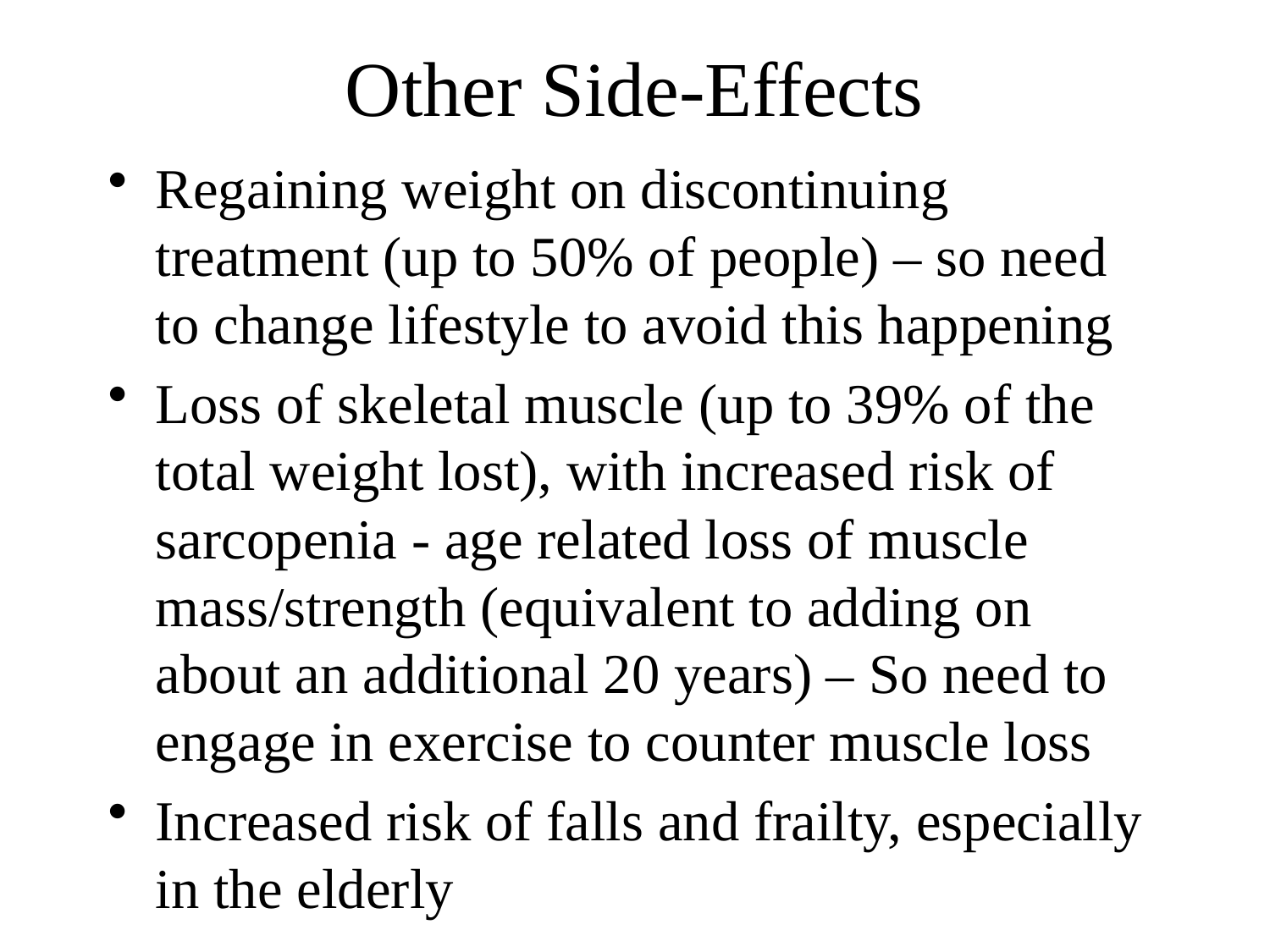

# Other Side-Effects
Regaining weight on discontinuing treatment (up to 50% of people) – so need to change lifestyle to avoid this happening
Loss of skeletal muscle (up to 39% of the total weight lost), with increased risk of sarcopenia - age related loss of muscle mass/strength (equivalent to adding on about an additional 20 years) – So need to engage in exercise to counter muscle loss
Increased risk of falls and frailty, especially in the elderly